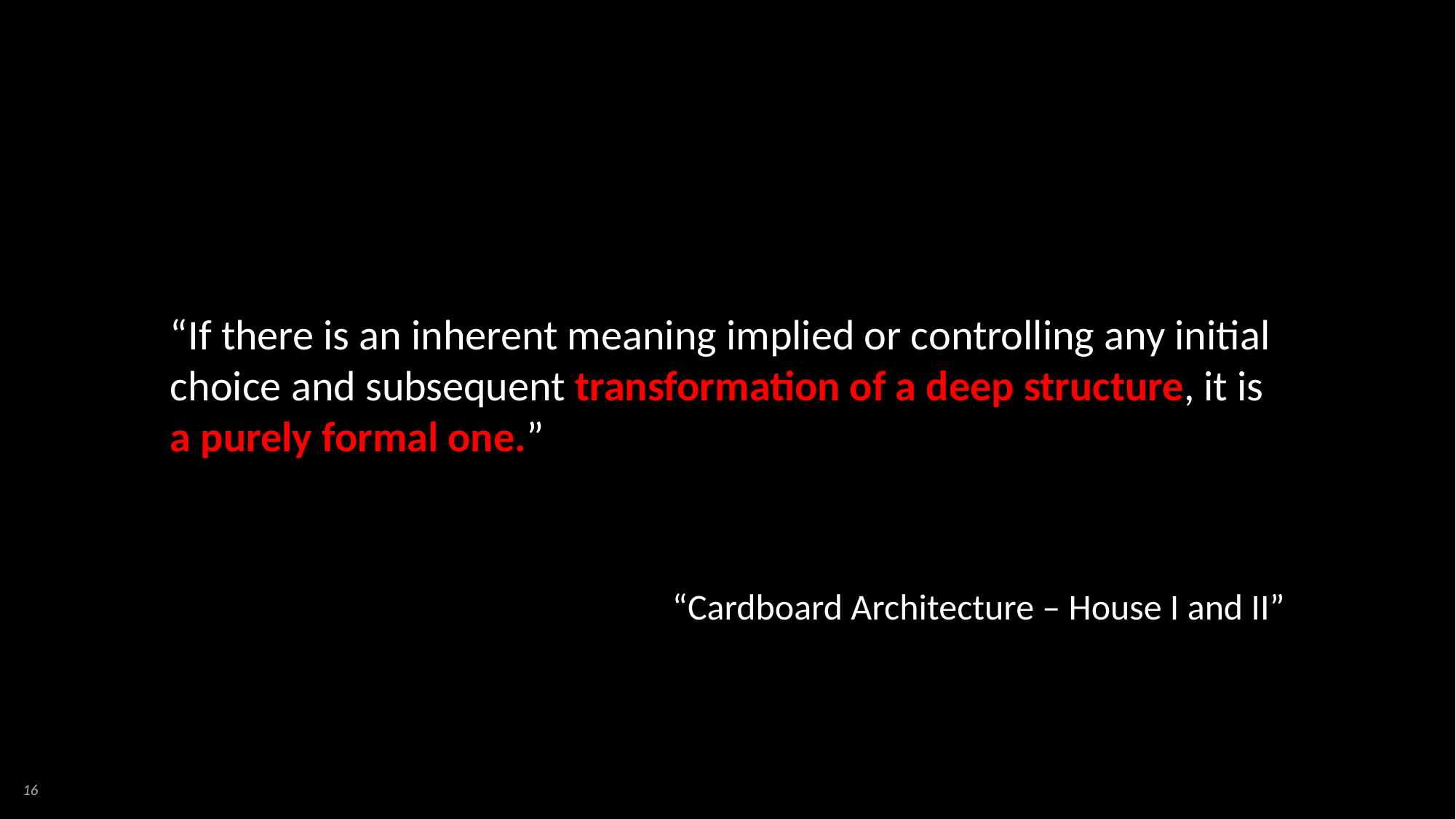

“If there is an inherent meaning implied or controlling any initial choice and subsequent transformation of a deep structure, it is a purely formal one.”
“Cardboard Architecture – House I and II”
16